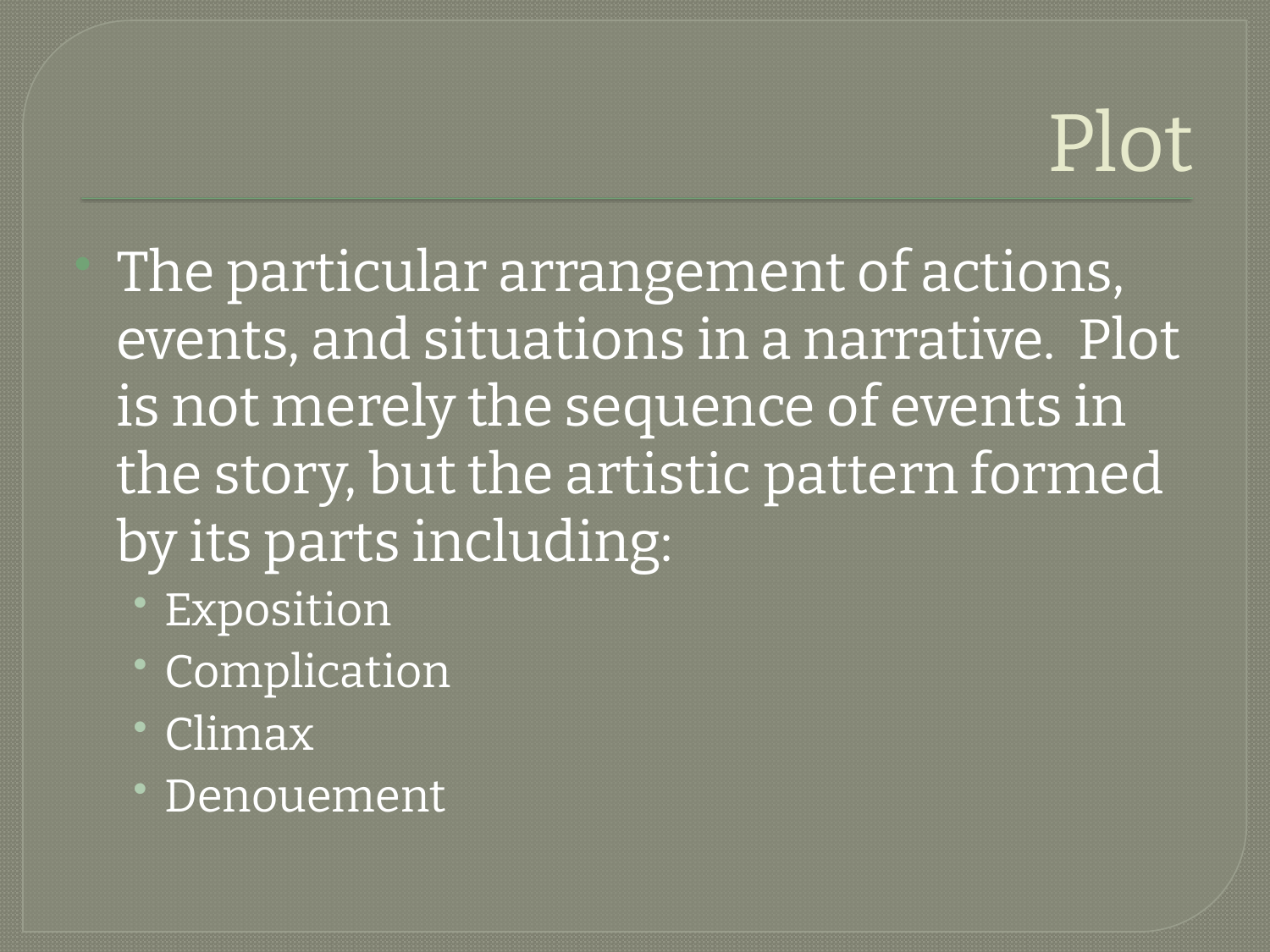

# Plot
The particular arrangement of actions, events, and situations in a narrative.  Plot is not merely the sequence of events in the story, but the artistic pattern formed by its parts including:
Exposition
Complication
Climax
Denouement